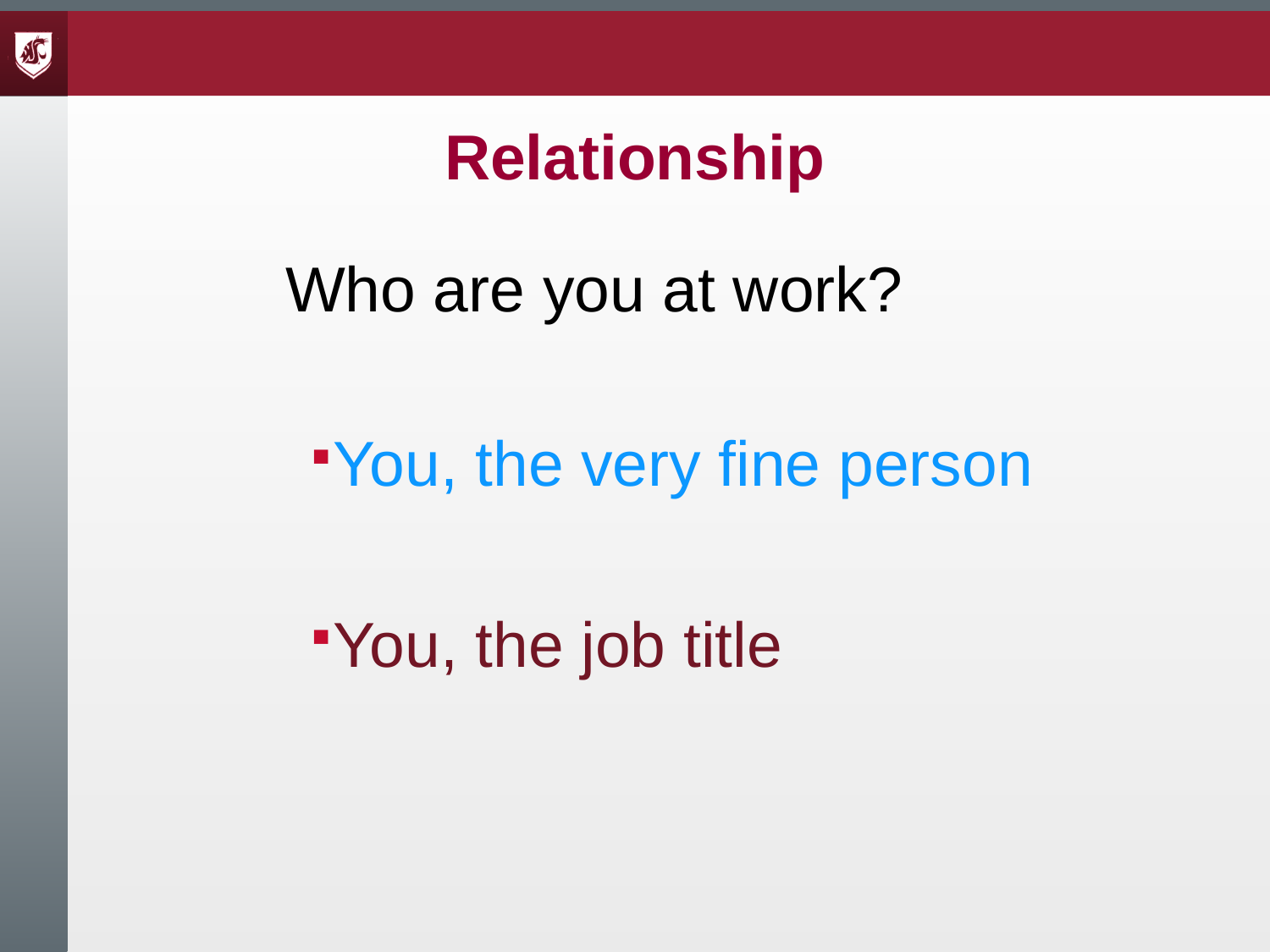

# Relationship
Who are you at work?

You, the very fine person

You, the job title